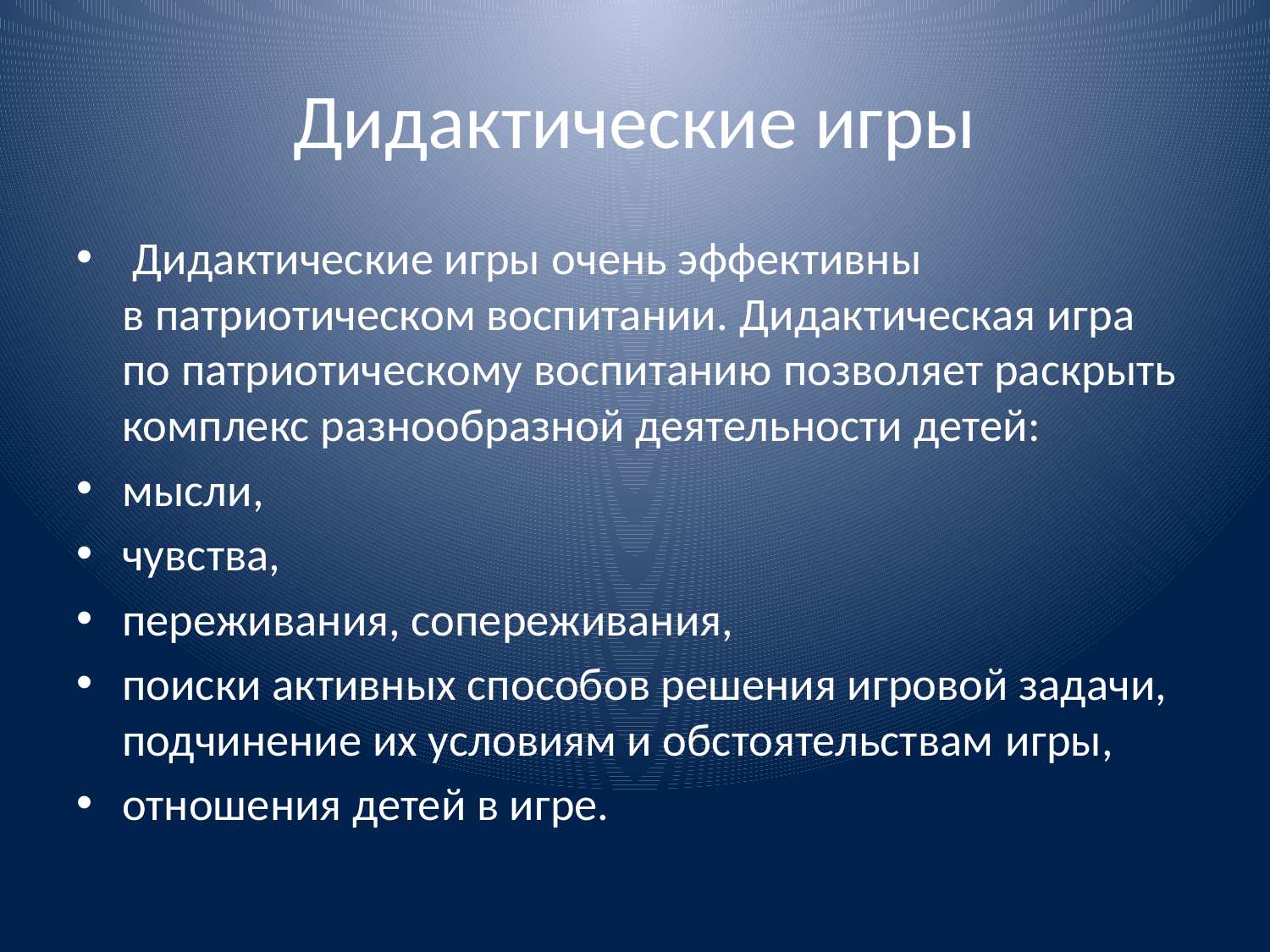

# Дидактические игры
 Дидактические игры очень эффективны в патриотическом воспитании. Дидактическая игра по патриотическому воспитанию позволяет раскрыть комплекс разнообразной деятельности детей:
мысли,
чувства,
переживания, сопереживания,
поиски активных способов решения игровой задачи, подчинение их условиям и обстоятельствам игры,
отношения детей в игре.